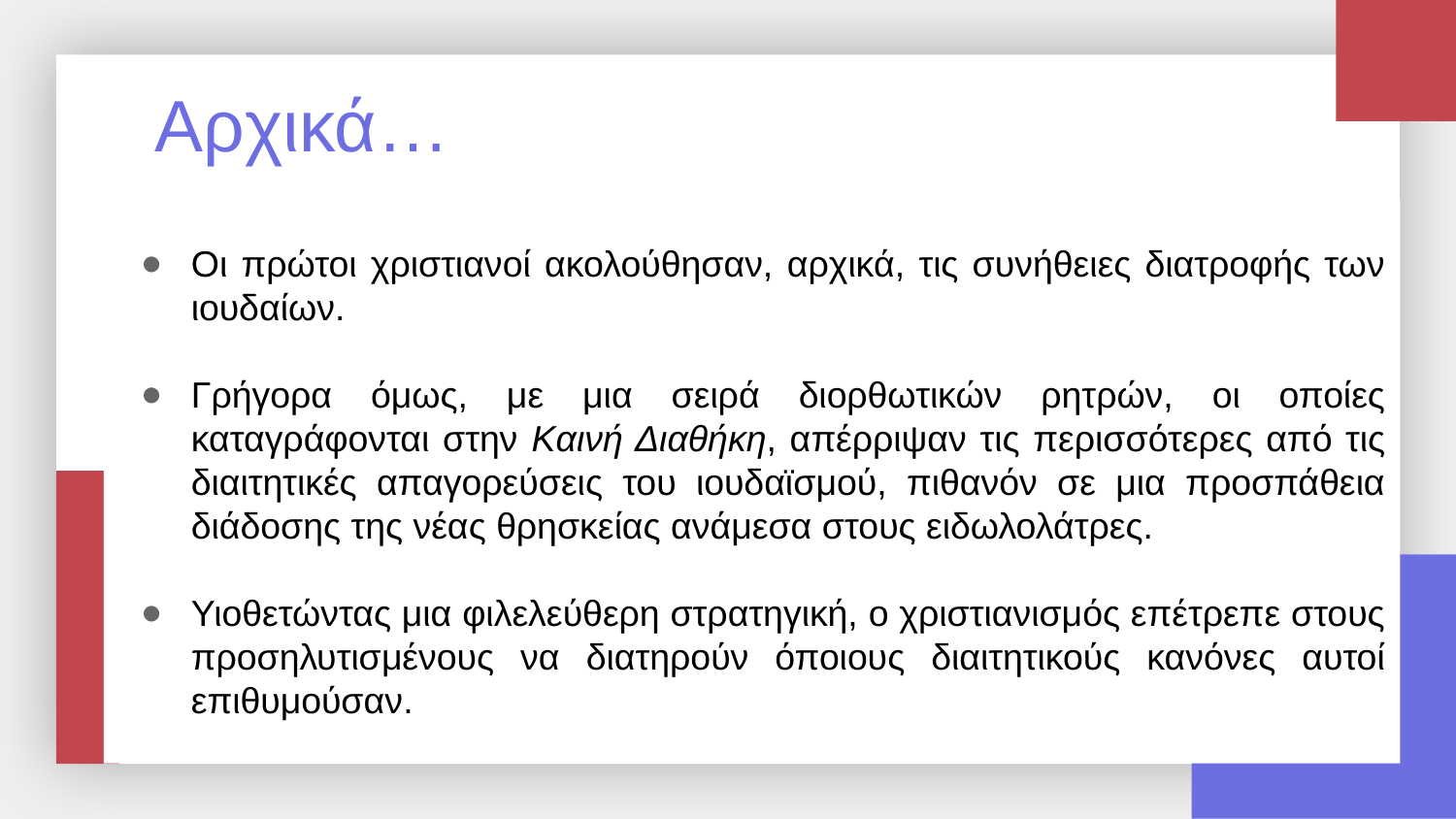

# Αρχικά…
Οι πρώτοι χριστιανοί ακολούθησαν, αρχικά, τις συνήθειες διατροφής των ιουδαίων.

Γρήγορα όμως, με μια σειρά διορθωτικών ρητρών, οι οποίες καταγράφονται στην Kαινή Διαθήκη, απέρριψαν τις περισσότερες από τις διαιτητικές απαγορεύσεις του ιουδαϊσμού, πιθανόν σε μια προσπάθεια διάδοσης της νέας θρησκείας ανάμεσα στους ειδωλολάτρες.

Υιοθετώντας μια φιλελεύθερη στρατηγική, ο χριστιανισμός επέτρεπε στους προσηλυτισμένους να διατηρούν όποιους διαιτητικούς κανόνες αυτοί επιθυμούσαν.